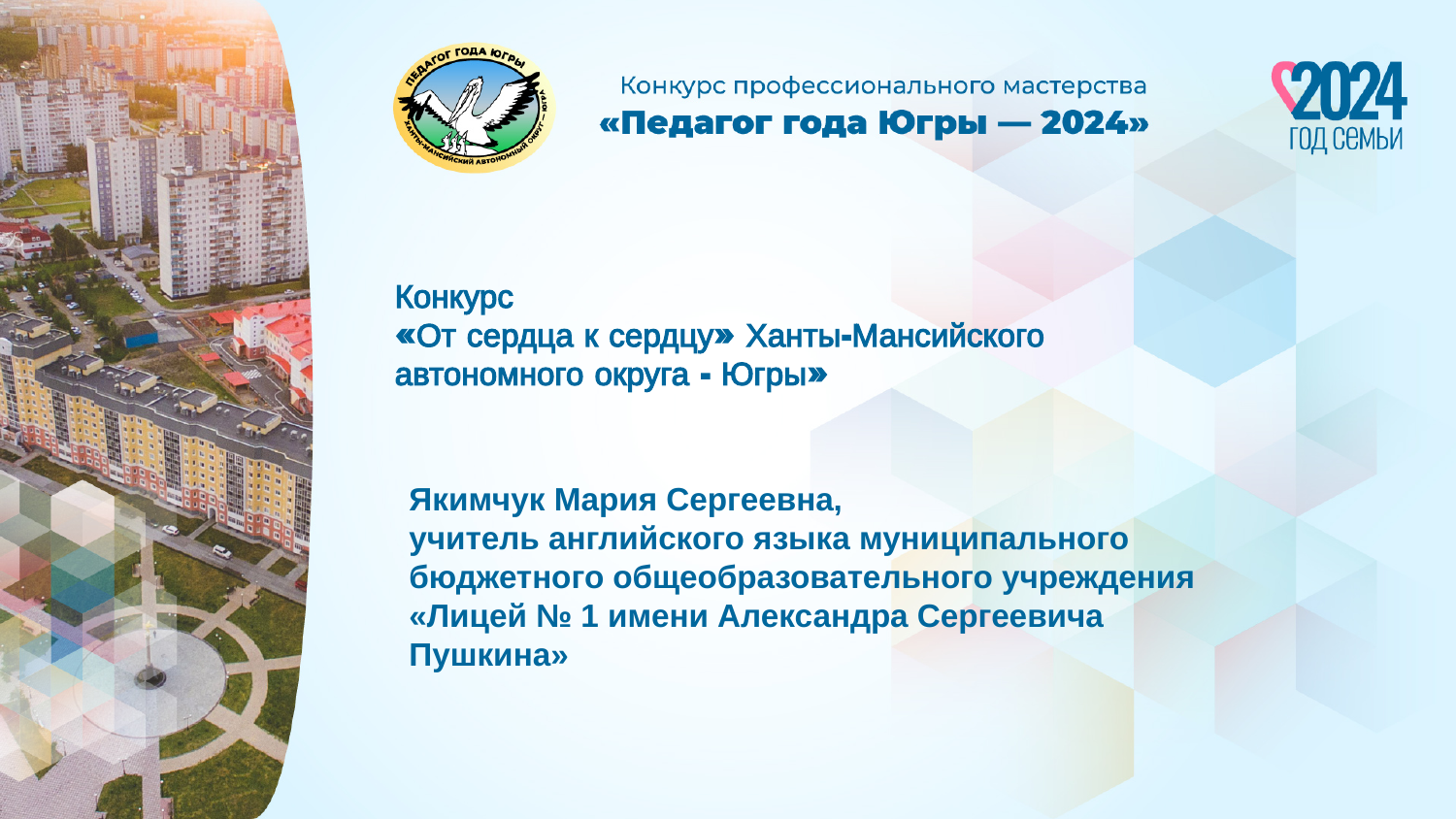

# Конкурс «От сердца к сердцу» Ханты-Мансийского автономного округа - Югры»
Якимчук Мария Сергеевна,
учитель английского языка муниципального бюджетного общеобразовательного учреждения «Лицей № 1 имени Александра Сергеевича Пушкина»